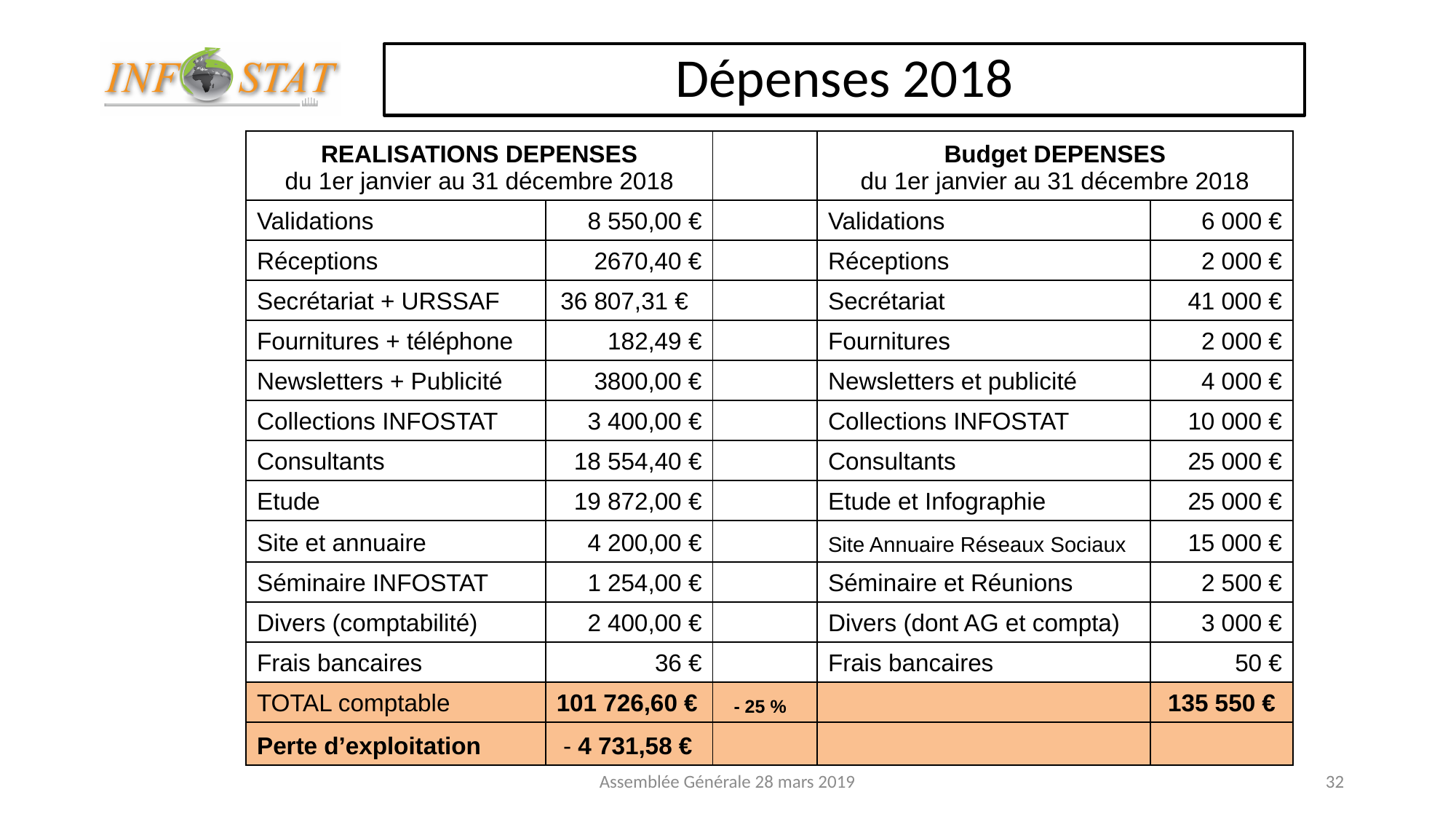

# Dépenses 2018
| REALISATIONS DEPENSES du 1er janvier au 31 décembre 2018 |  |  | Budget DEPENSES du 1er janvier au 31 décembre 2018 |  |
| --- | --- | --- | --- | --- |
| Validations | 8 550,00 € |  | Validations | 6 000 € |
| Réceptions | 2670,40 € |  | Réceptions | 2 000 € |
| Secrétariat + URSSAF | 36 807,31 € |  | Secrétariat | 41 000 € |
| Fournitures + téléphone | 182,49 € |  | Fournitures | 2 000 € |
| Newsletters + Publicité | 3800,00 € |  | Newsletters et publicité | 4 000 € |
| Collections INFOSTAT | 3 400,00 € |  | Collections INFOSTAT | 10 000 € |
| Consultants | 18 554,40 € |  | Consultants | 25 000 € |
| Etude | 19 872,00 € |  | Etude et Infographie | 25 000 € |
| Site et annuaire | 4 200,00 € |  | Site Annuaire Réseaux Sociaux | 15 000 € |
| Séminaire INFOSTAT | 1 254,00 € |  | Séminaire et Réunions | 2 500 € |
| Divers (comptabilité) | 2 400,00 € |  | Divers (dont AG et compta) | 3 000 € |
| Frais bancaires | 36 € |  | Frais bancaires | 50 € |
| TOTAL comptable | 101 726,60 € | - 25 % |  | 135 550 € |
| Perte d’exploitation | - 4 731,58 € |  |  |  |
Assemblée Générale 28 mars 2019
32